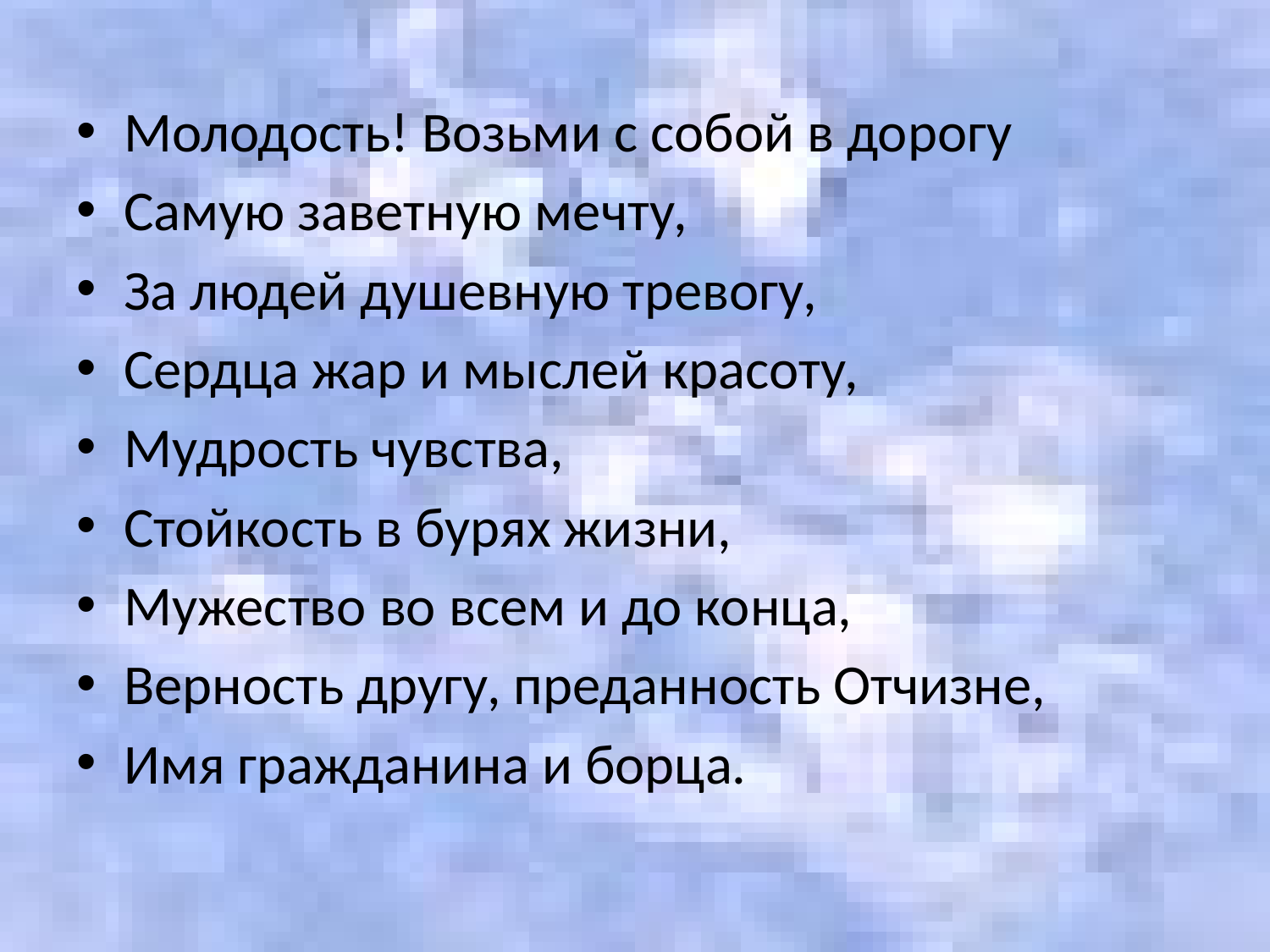

Молодость! Возьми с собой в дорогу
Самую заветную мечту,
За людей душевную тревогу,
Сердца жар и мыслей красоту,
Мудрость чувства,
Стойкость в бурях жизни,
Мужество во всем и до конца,
Верность другу, преданность Отчизне,
Имя гражданина и борца.